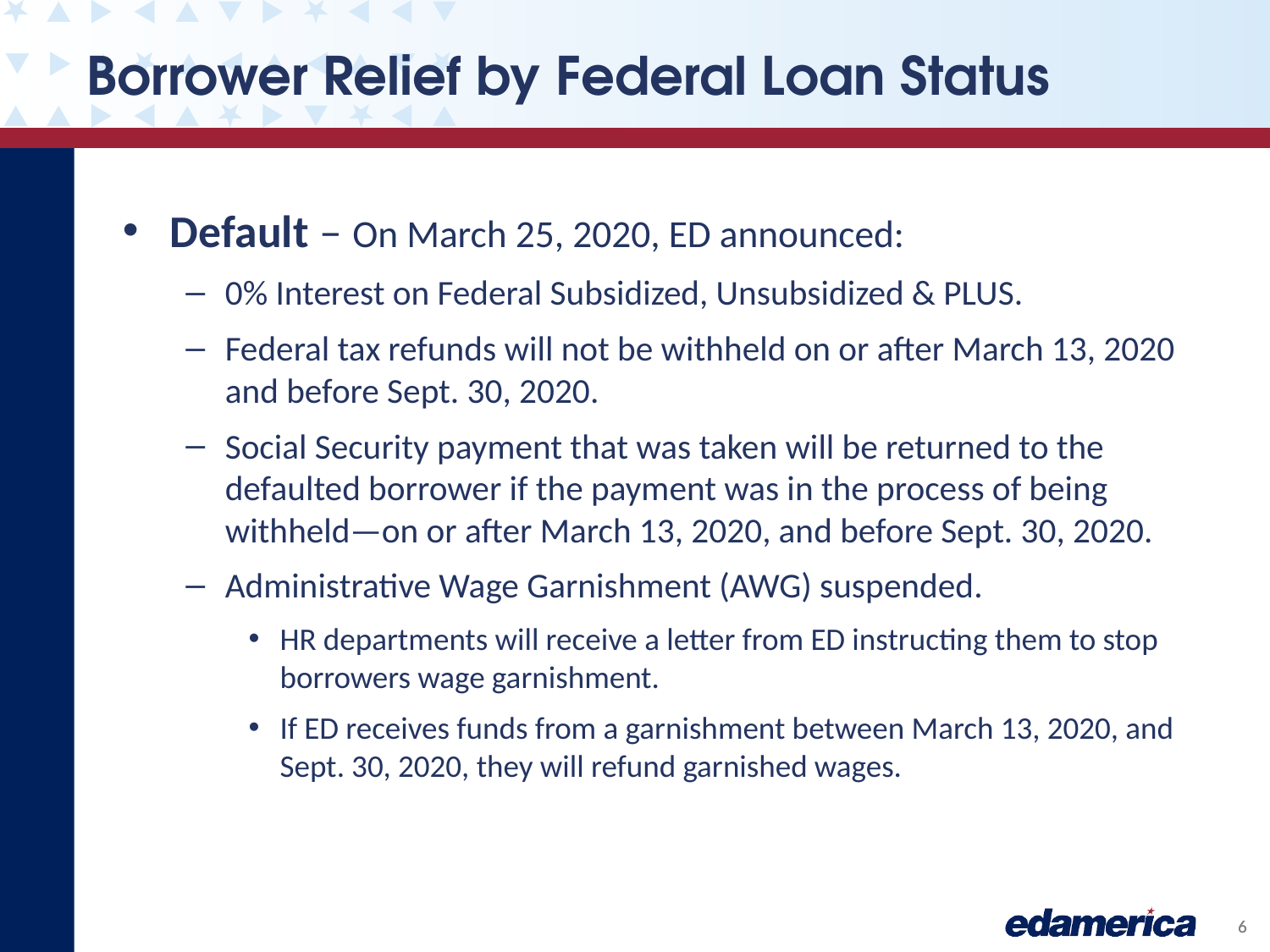

# Borrower Relief by Federal Loan Status
Default – On March 25, 2020, ED announced:
0% Interest on Federal Subsidized, Unsubsidized & PLUS.
Federal tax refunds will not be withheld on or after March 13, 2020 and before Sept. 30, 2020.
Social Security payment that was taken will be returned to the defaulted borrower if the payment was in the process of being withheld—on or after March 13, 2020, and before Sept. 30, 2020.
Administrative Wage Garnishment (AWG) suspended.
HR departments will receive a letter from ED instructing them to stop borrowers wage garnishment.
If ED receives funds from a garnishment between March 13, 2020, and Sept. 30, 2020, they will refund garnished wages.
6